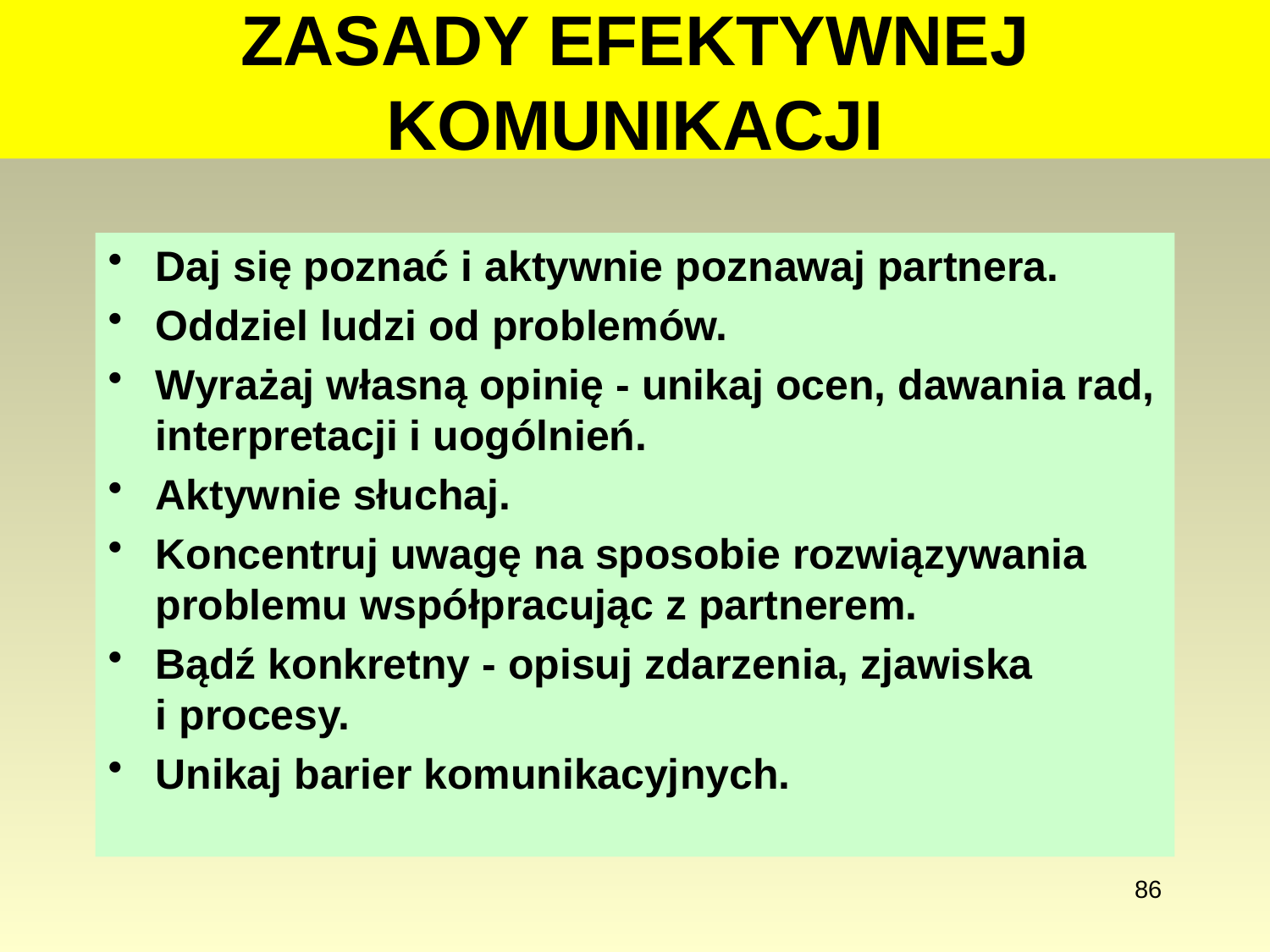

# ZASADY EFEKTYWNEJ KOMUNIKACJI
Daj się poznać i aktywnie poznawaj partnera.
Oddziel ludzi od problemów.
Wyrażaj własną opinię - unikaj ocen, dawania rad, interpretacji i uogólnień.
Aktywnie słuchaj.
Koncentruj uwagę na sposobie rozwiązywania problemu współpracując z partnerem.
Bądź konkretny - opisuj zdarzenia, zjawiska           i procesy.
Unikaj barier komunikacyjnych.
86